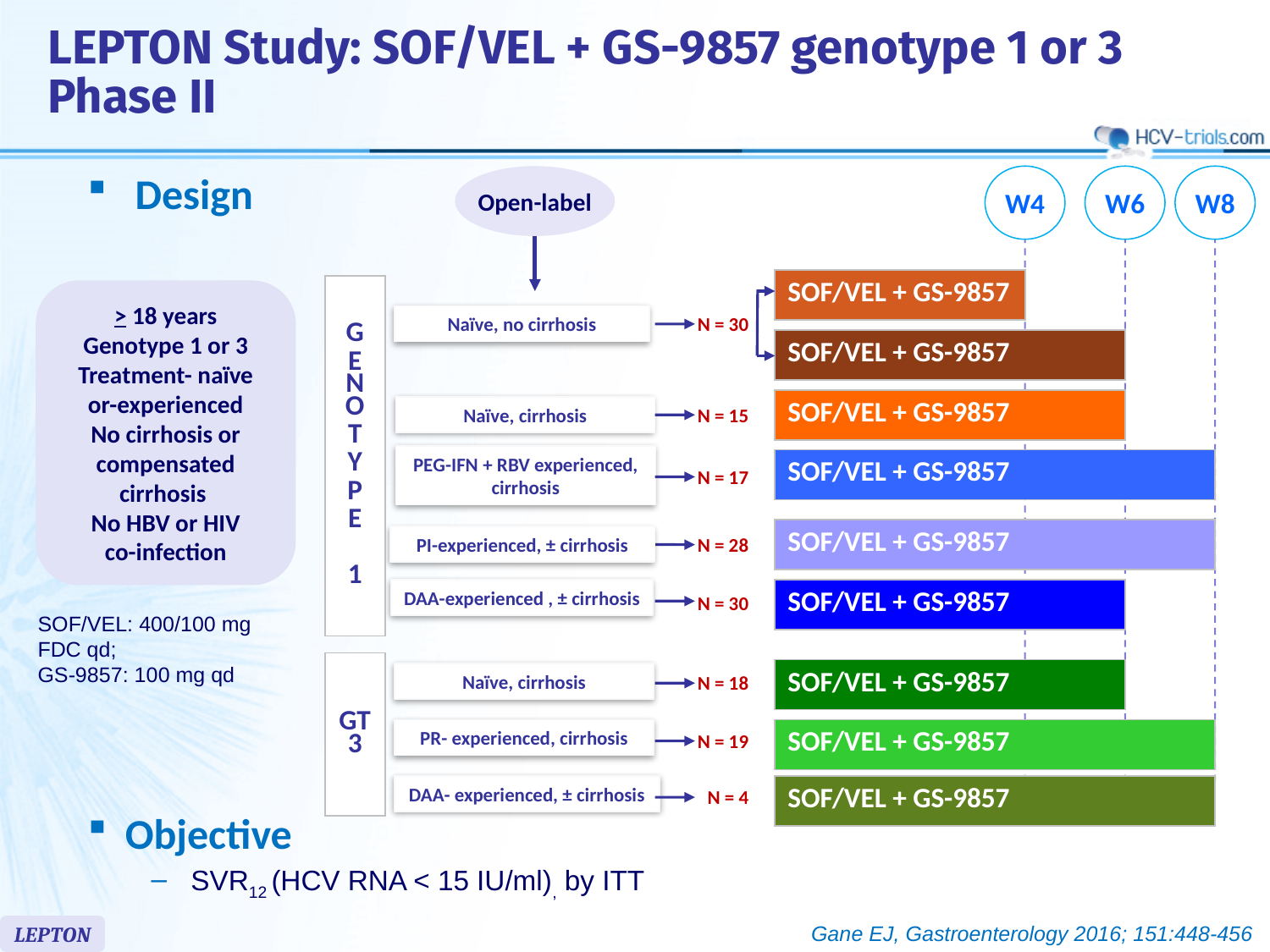

# LEPTON Study: SOF/VEL + GS-9857 genotype 1 or 3  Phase II
Design
W4
W6
W8
Open-label

| SOF/VEL + GS-9857 |
| --- |
| G E N O T Y P E 1 |
| --- |
> 18 years
Genotype 1 or 3
Treatment- naïve
or-experienced
No cirrhosis or compensated cirrhosis
No HBV or HIV
co-infection

Naïve, no cirrhosis
N = 30

| SOF/VEL + GS-9857 |
| --- |

| SOF/VEL + GS-9857 |
| --- |
Naïve, cirrhosis
N = 15

PEG-IFN + RBV experienced, cirrhosis
| SOF/VEL + GS-9857 |
| --- |
N = 17

| SOF/VEL + GS-9857 |
| --- |
PI-experienced, ± cirrhosis
N = 28

DAA-experienced , ± cirrhosis
| SOF/VEL + GS-9857 |
| --- |
N = 30

SOF/VEL: 400/100 mg
FDC qd;
GS-9857: 100 mg qd
| GT3 |
| --- |
| SOF/VEL + GS-9857 |
| --- |
Naïve, cirrhosis
N = 18

PR- experienced, cirrhosis
| SOF/VEL + GS-9857 |
| --- |
N = 19

DAA- experienced, ± cirrhosis
| SOF/VEL + GS-9857 |
| --- |
N = 4

Objective
SVR12 (HCV RNA < 15 IU/ml), by ITT
Gane EJ, Gastroenterology 2016; 151:448-456
LEPTON